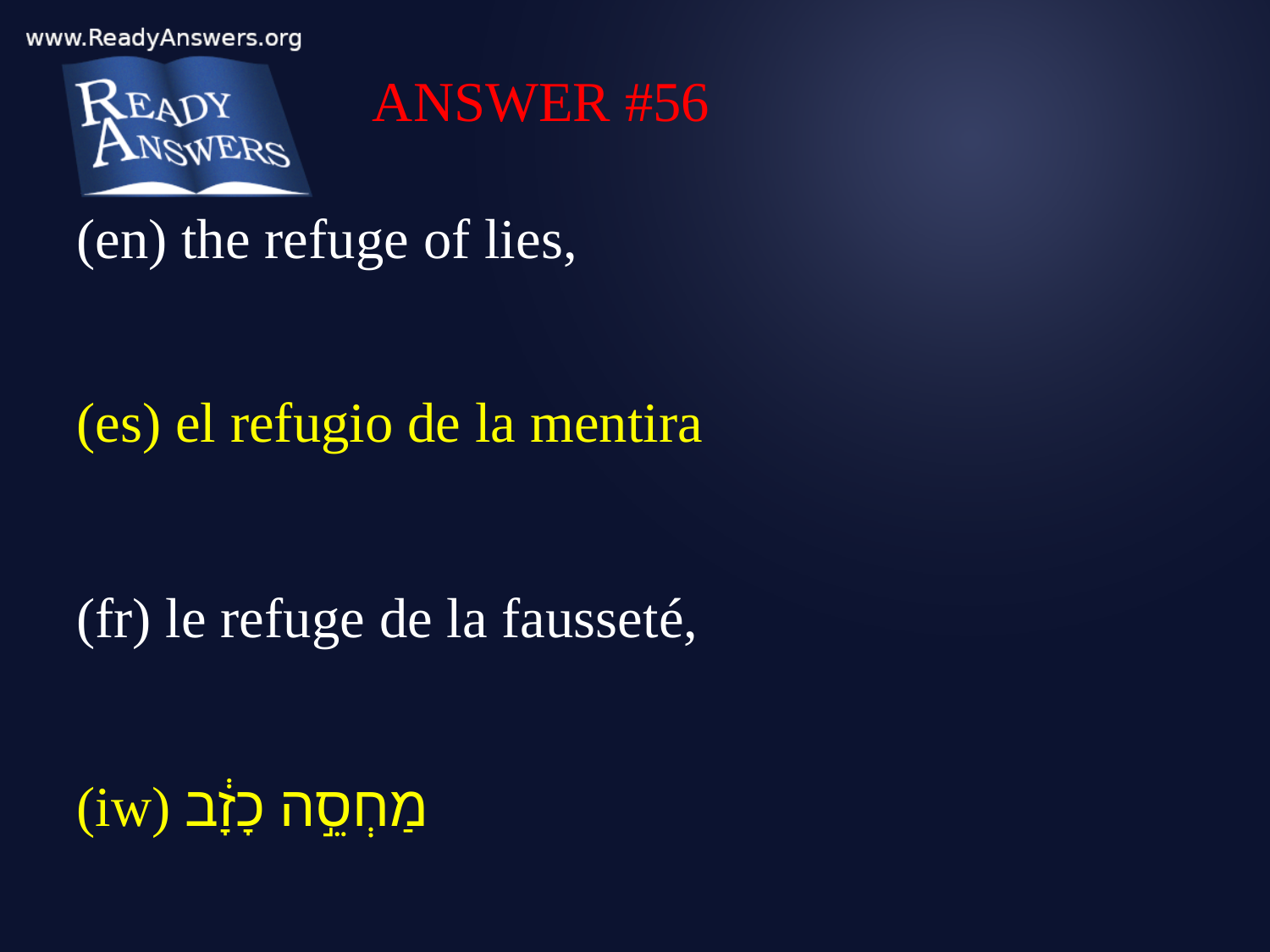

ANSWER #56
(en) the refuge of lies,
(es) el refugio de la mentira
(fr) le refuge de la fausseté,
(iw) מַחְסֵ֣ה כָזָ֔ב